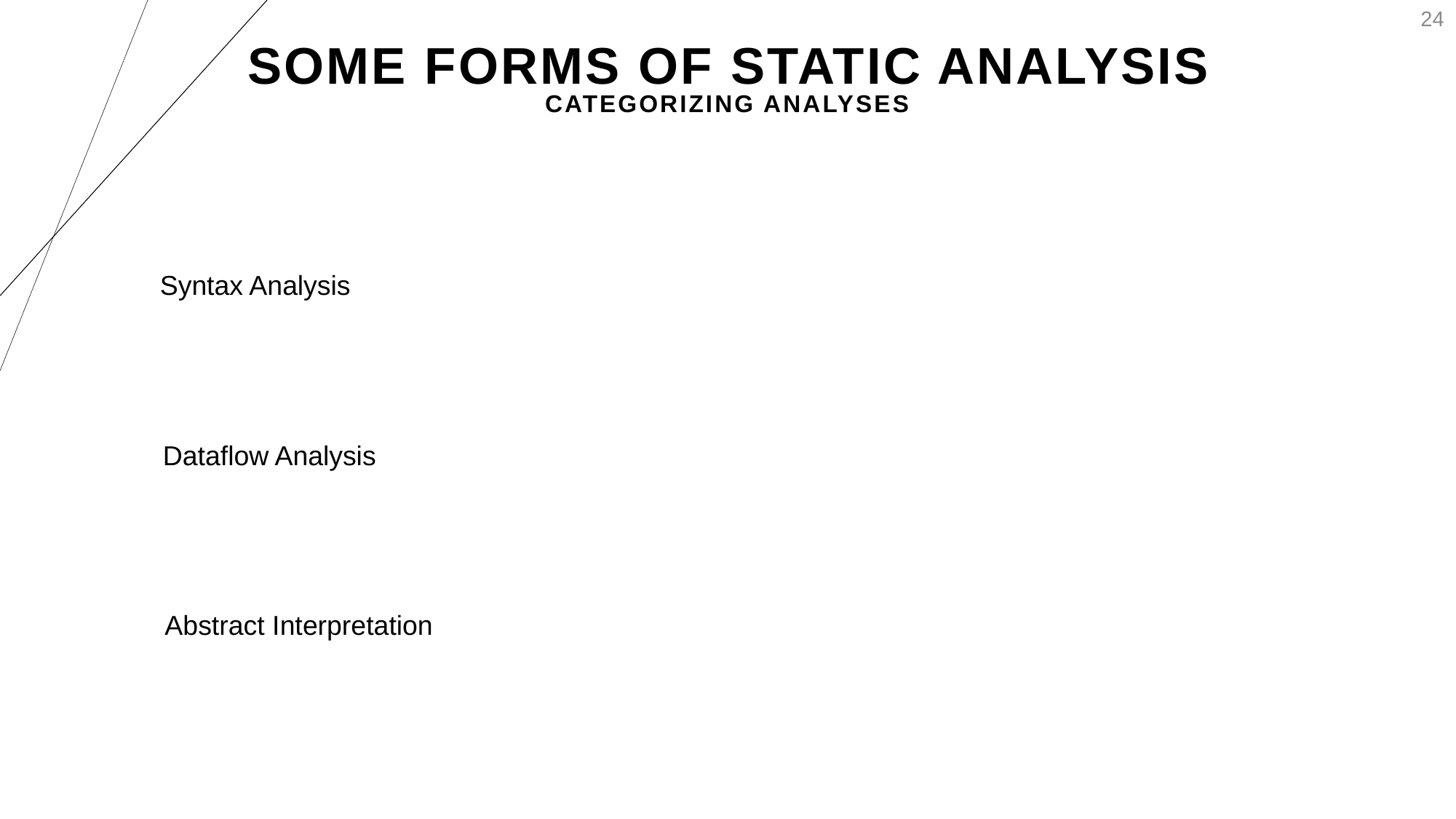

# Some Forms of STATIC Analysis
24
CATEGORIZING ANALYSES
Syntax Analysis
Dataflow Analysis
Abstract Interpretation